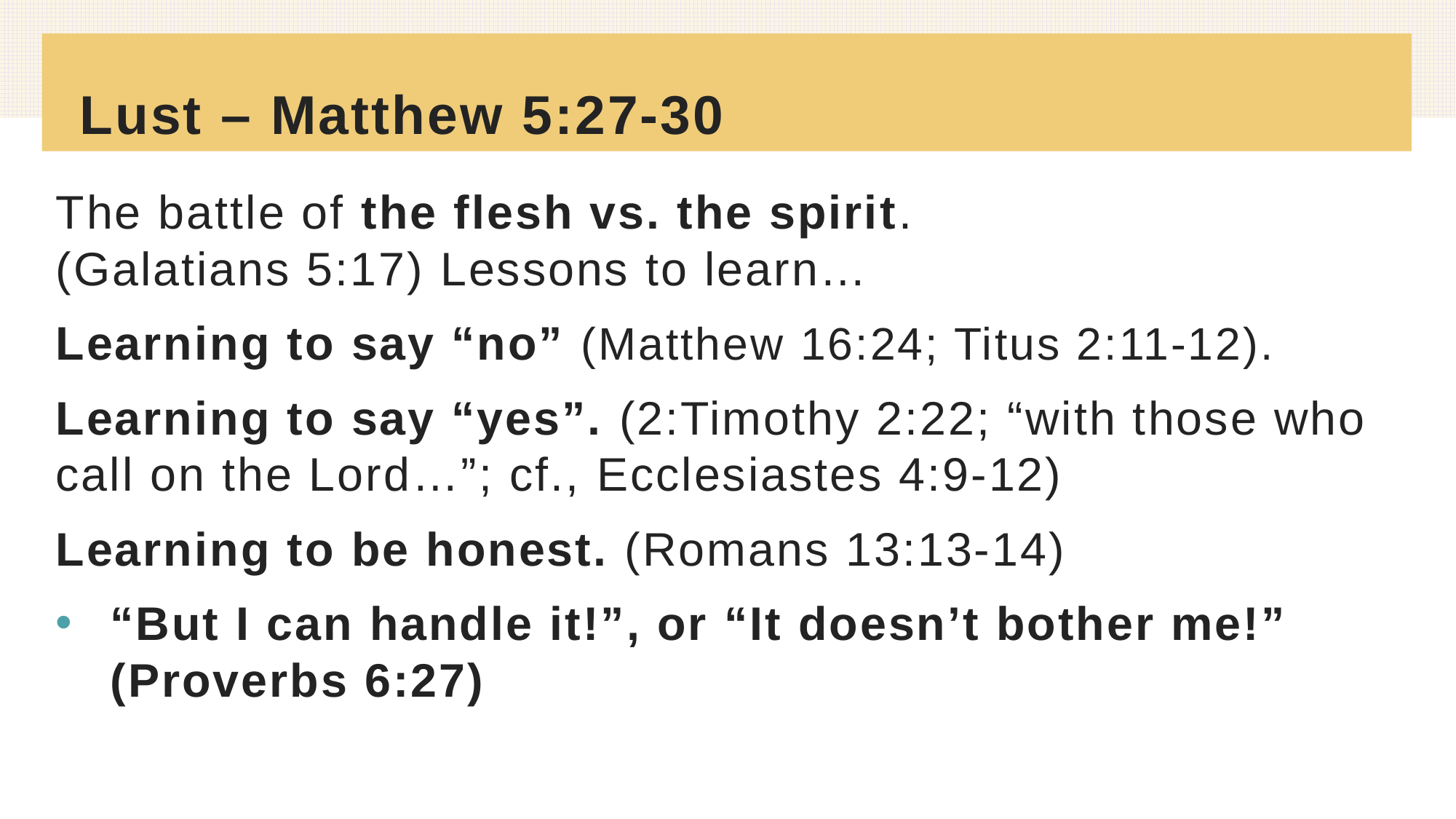

# Lust – Matthew 5:27-30
The battle of the flesh vs. the spirit.
(Galatians 5:17) Lessons to learn…
Learning to say “no” (Matthew 16:24; Titus 2:11-12).
Learning to say “yes”. (2:Timothy 2:22; “with those who call on the Lord…”; cf., Ecclesiastes 4:9-12)
Learning to be honest. (Romans 13:13-14)
“But I can handle it!”, or “It doesn’t bother me!” (Proverbs 6:27)